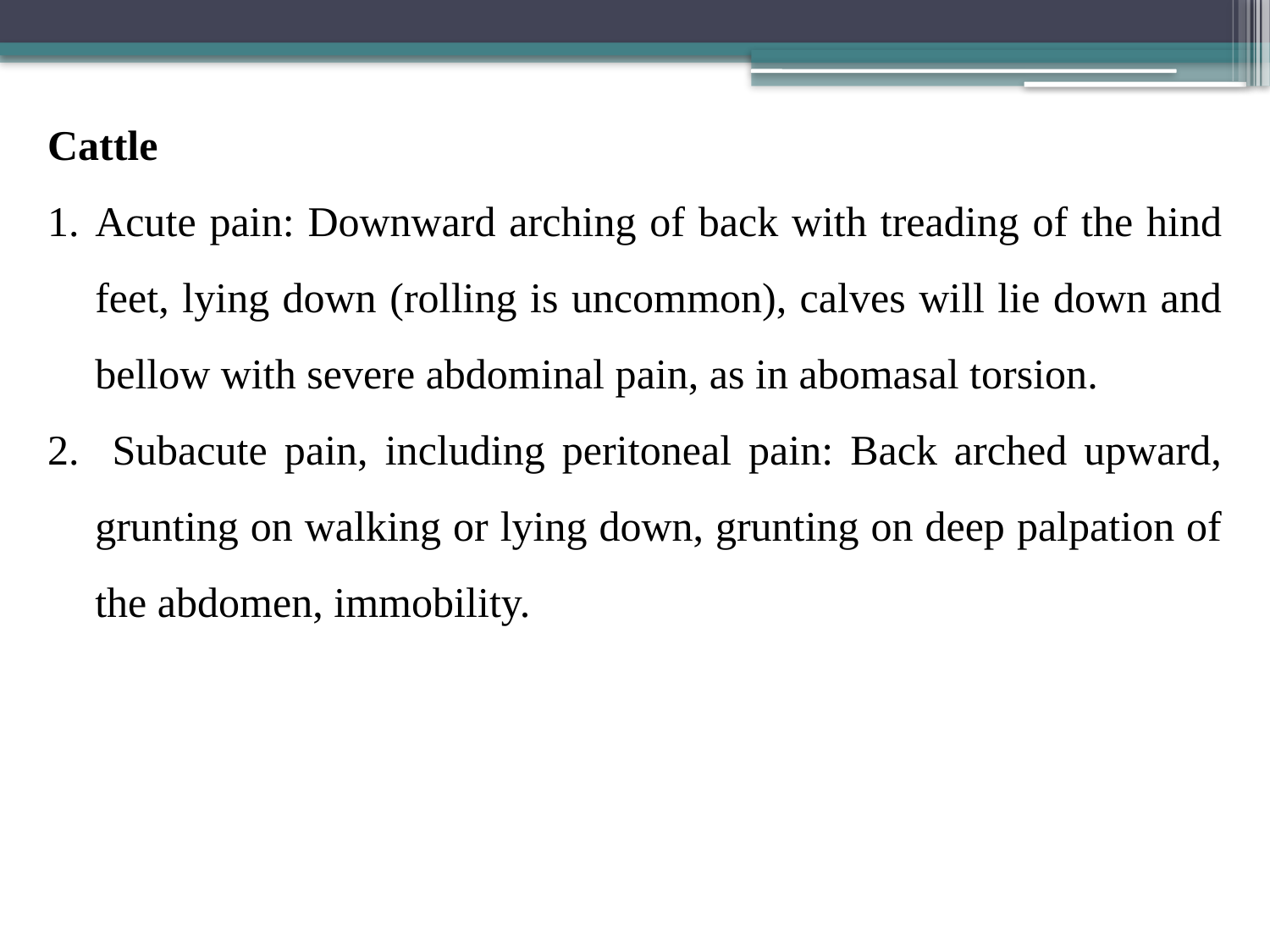

Cattle
Acute pain: Downward arching of back with treading of the hind feet, lying down (rolling is uncommon), calves will lie down and bellow with severe abdominal pain, as in abomasal torsion.
 Subacute pain, including peritoneal pain: Back arched upward, grunting on walking or lying down, grunting on deep palpation of the abdomen, immobility.